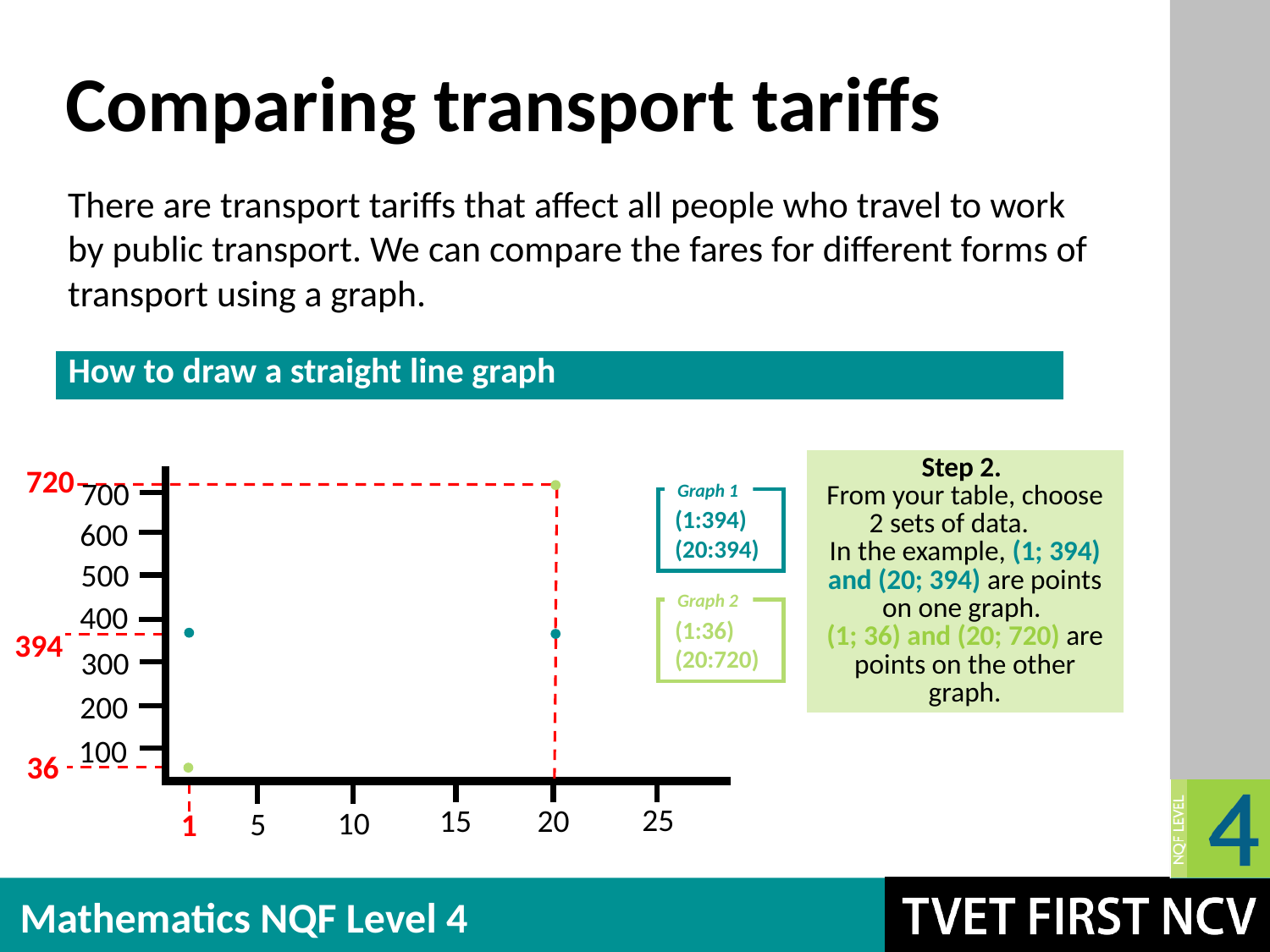

# Comparing transport tariffs
There are transport tariffs that affect all people who travel to work
by public transport. We can compare the fares for different forms of transport using a graph.

| How to draw a straight line graph |
| --- |
| Step 2. From your table, choose 2 sets of data. In the example, (1; 394) and (20; 394) are points on one graph. (1; 36) and (20; 720) are points on the other graph. |
| --- |
720
700
600
500
400
300
200
100
Graph 1

(1:394)
(20:394)
Graph 2

(1:36)
(20:720)
394

36

25
15
20
10
5
1